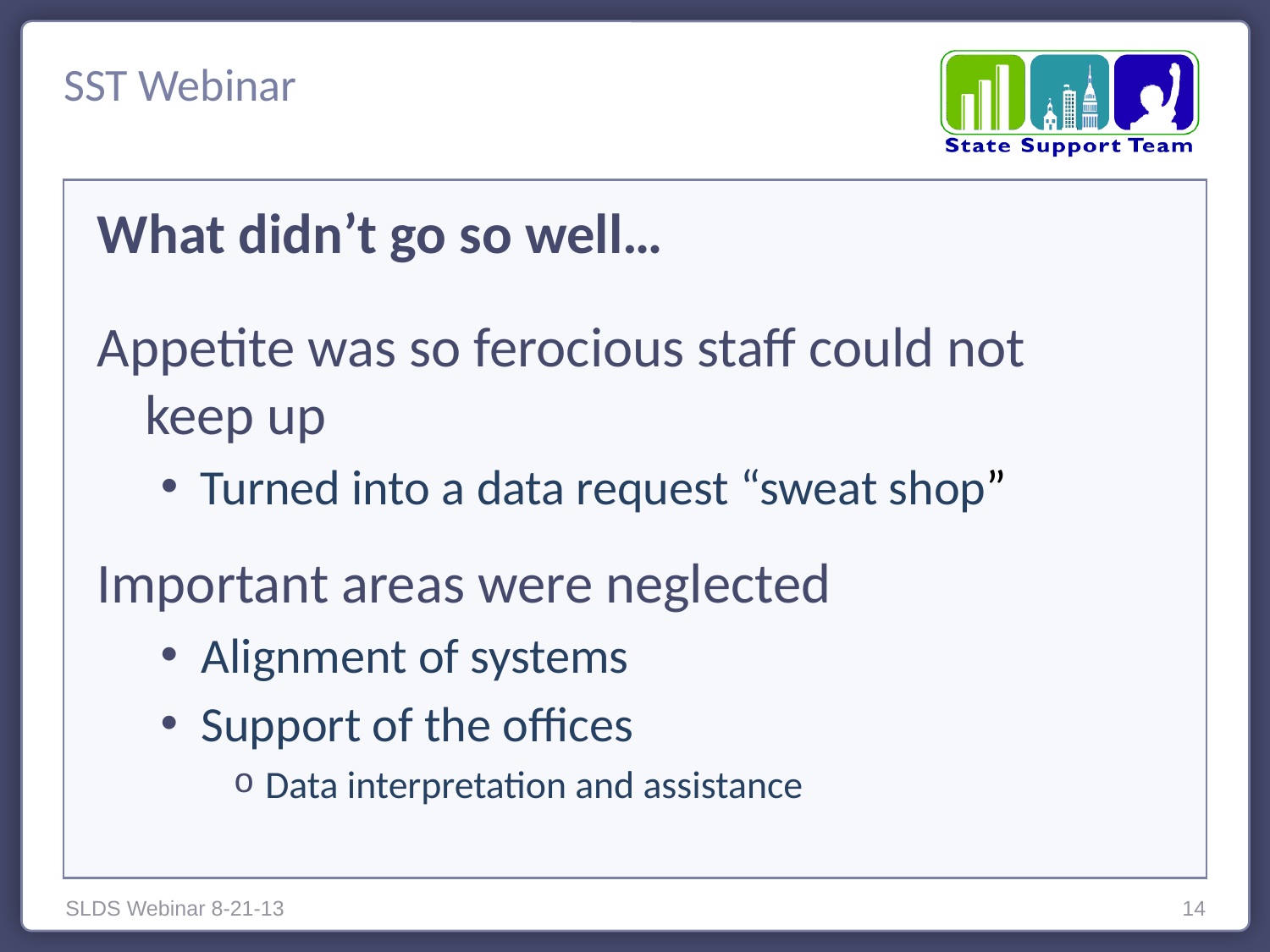

What didn’t go so well…

Appetite was so ferocious staff could not
keep up
Turned into a data request “sweat shop”

Important areas were neglected
Alignment of systems
Support of the offices
Data interpretation and assistance

SLDS Webinar 8-21-13
14